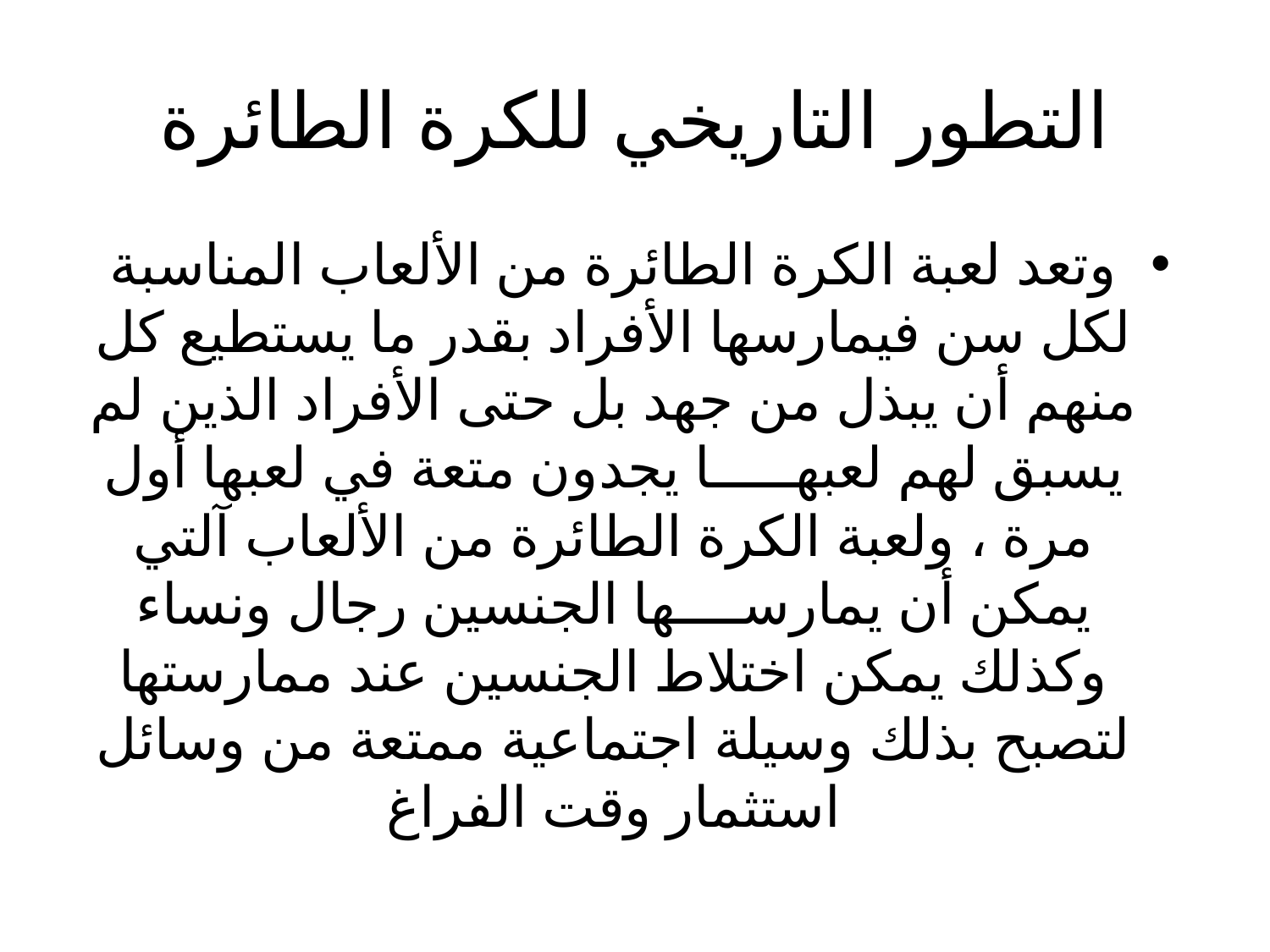

# التطور التاريخي للكرة الطائرة
وتعد لعبة الكرة الطائرة من الألعاب المناسبة لكل سن فيمارسها الأفراد بقدر ما يستطيع كل منهم أن يبذل من جهد بل حتى الأفراد الذين لم يسبق لهم لعبهـــــا يجدون متعة في لعبها أول مرة ، ولعبة الكرة الطائرة من الألعاب آلتي يمكن أن يمارســــها الجنسين رجال ونساء وكذلك يمكن اختلاط الجنسين عند ممارستها لتصبح بذلك وسيلة اجتماعية ممتعة من وسائل استثمار وقت الفراغ